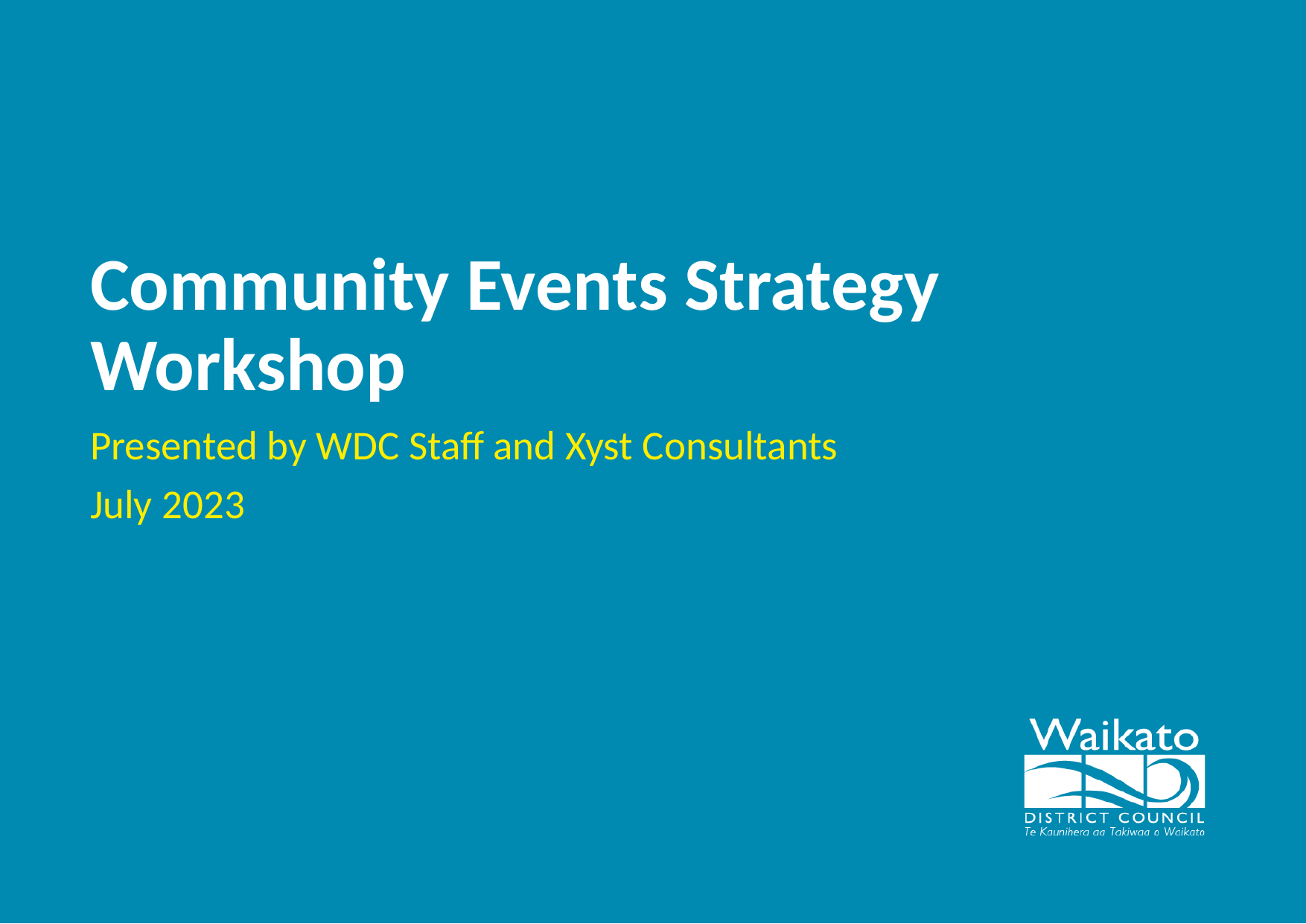

# Community Events Strategy Workshop
Presented by WDC Staff and Xyst Consultants
July 2023